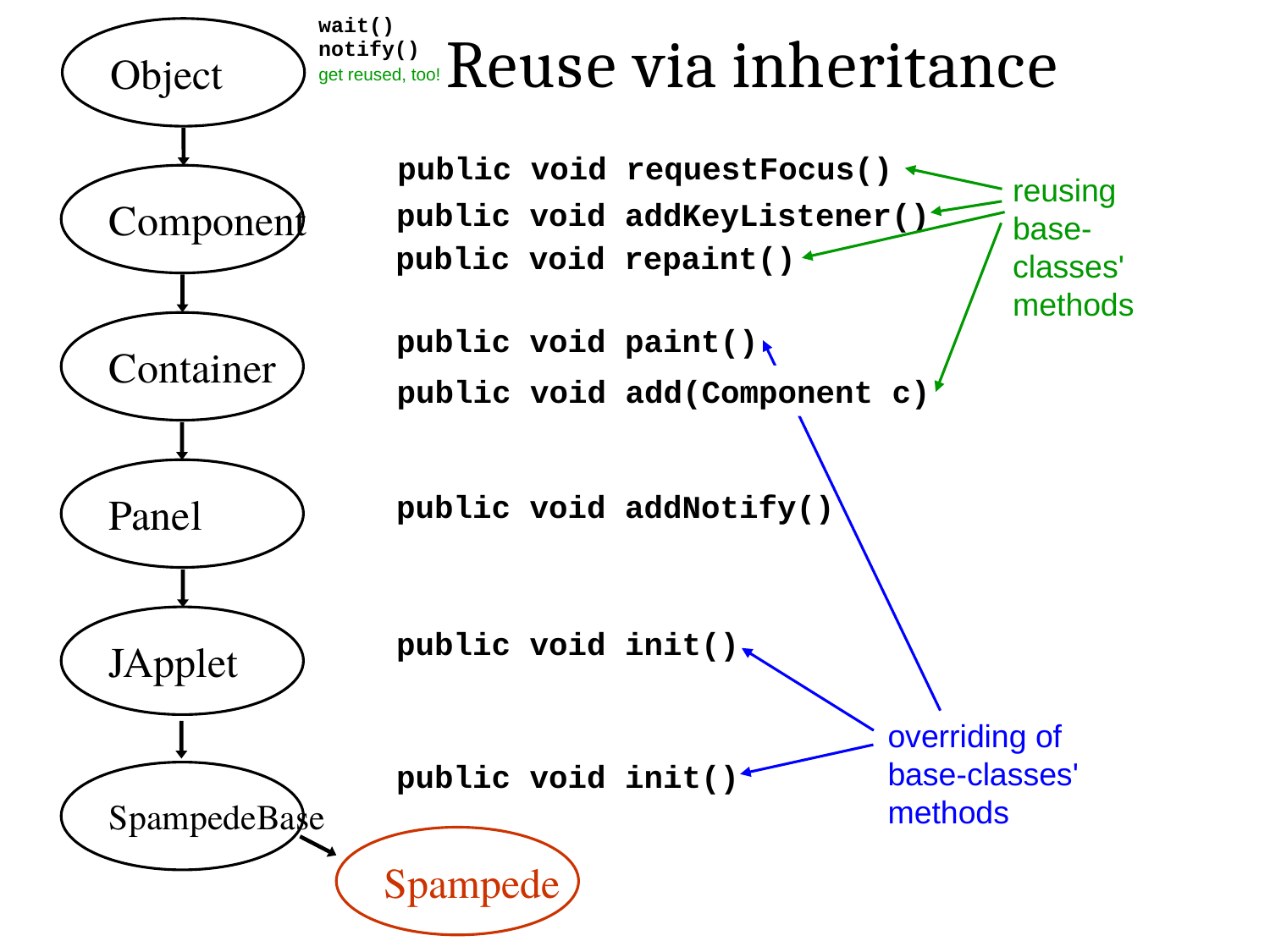

wait()
Reuse via inheritance
Object
notify()
get reused, too!

public void requestFocus()
reusing base-classes' methods
Component

public void addKeyListener()

public void repaint()

Container
public void paint()

public void add(Component c)

Panel
public void addNotify()

JApplet
public void init()

overriding of base-classes' methods

public void init()
SpampedeBase
Spampede